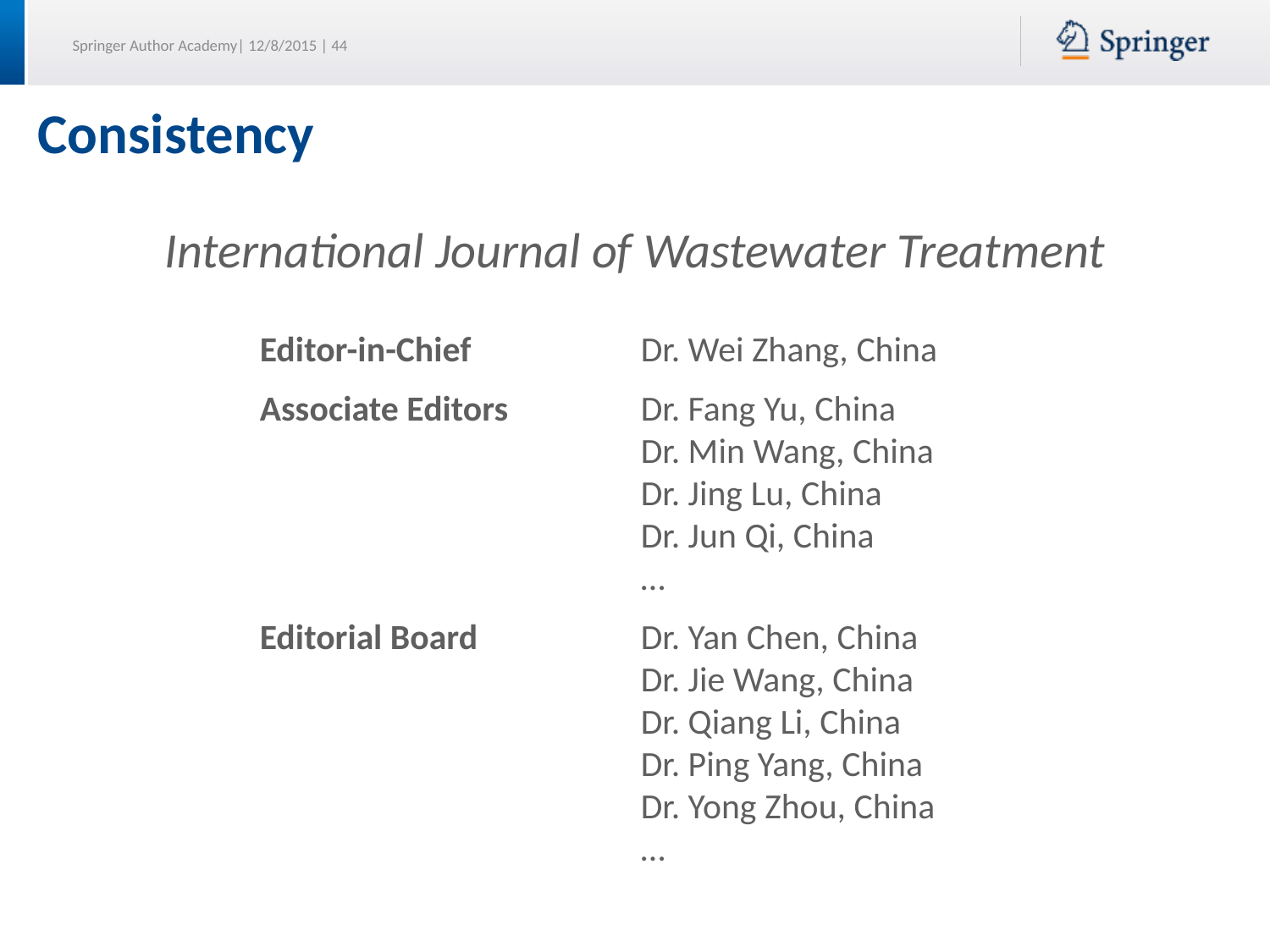

# Consistency
International Journal of Wastewater Treatment
Editor-in-Chief		Dr. Wei Zhang, China

Associate Editors		Dr. Fang Yu, China
			Dr. Min Wang, China
			Dr. Jing Lu, China
			Dr. Jun Qi, China
			…

Editorial Board		Dr. Yan Chen, China
			Dr. Jie Wang, China
			Dr. Qiang Li, China
			Dr. Ping Yang, China
			Dr. Yong Zhou, China
			…